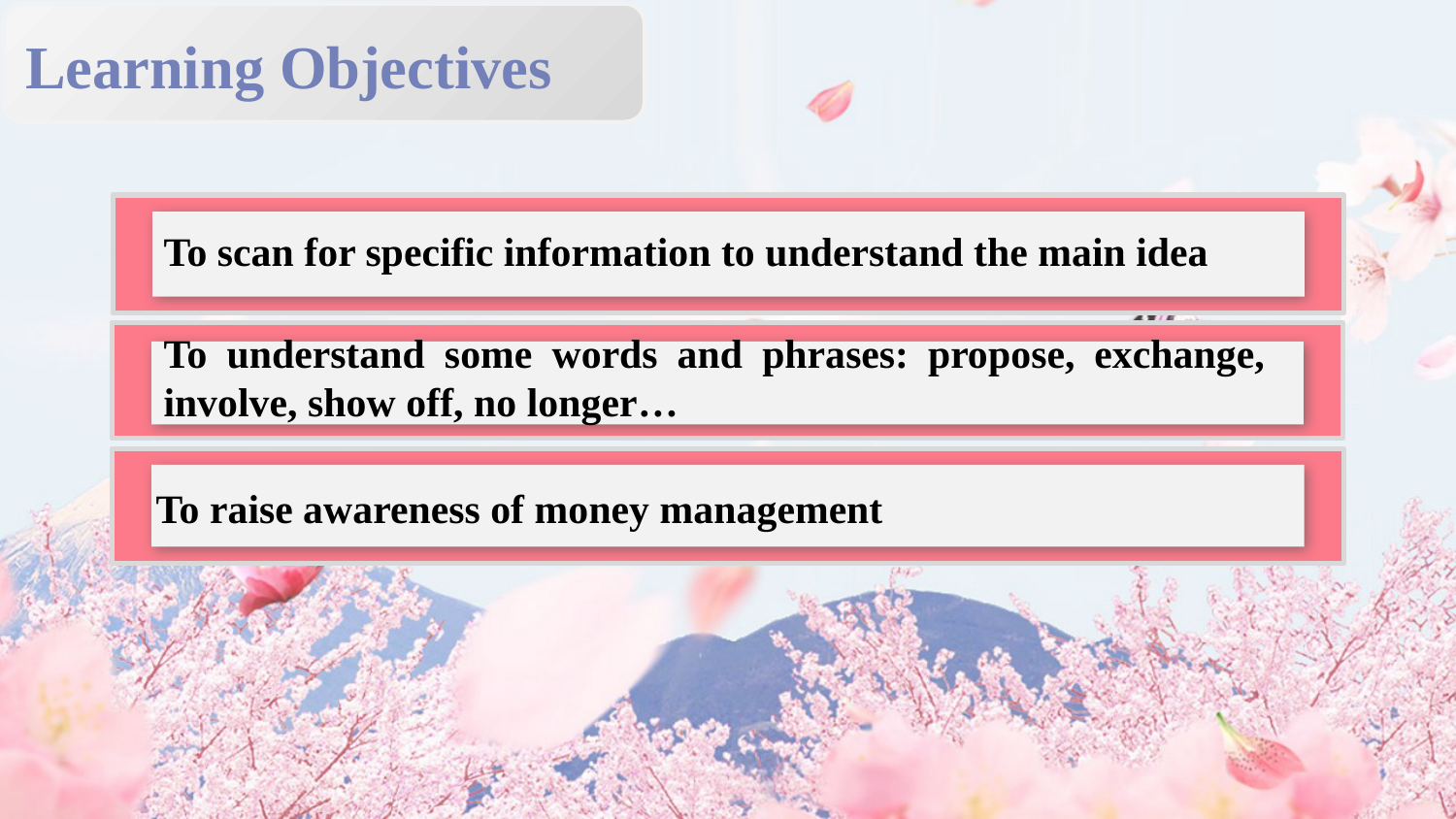

Learning Objectives

To scan for specific information to understand the main idea
To understand some words and phrases: propose, exchange, involve, show off, no longer…

To raise awareness of money management